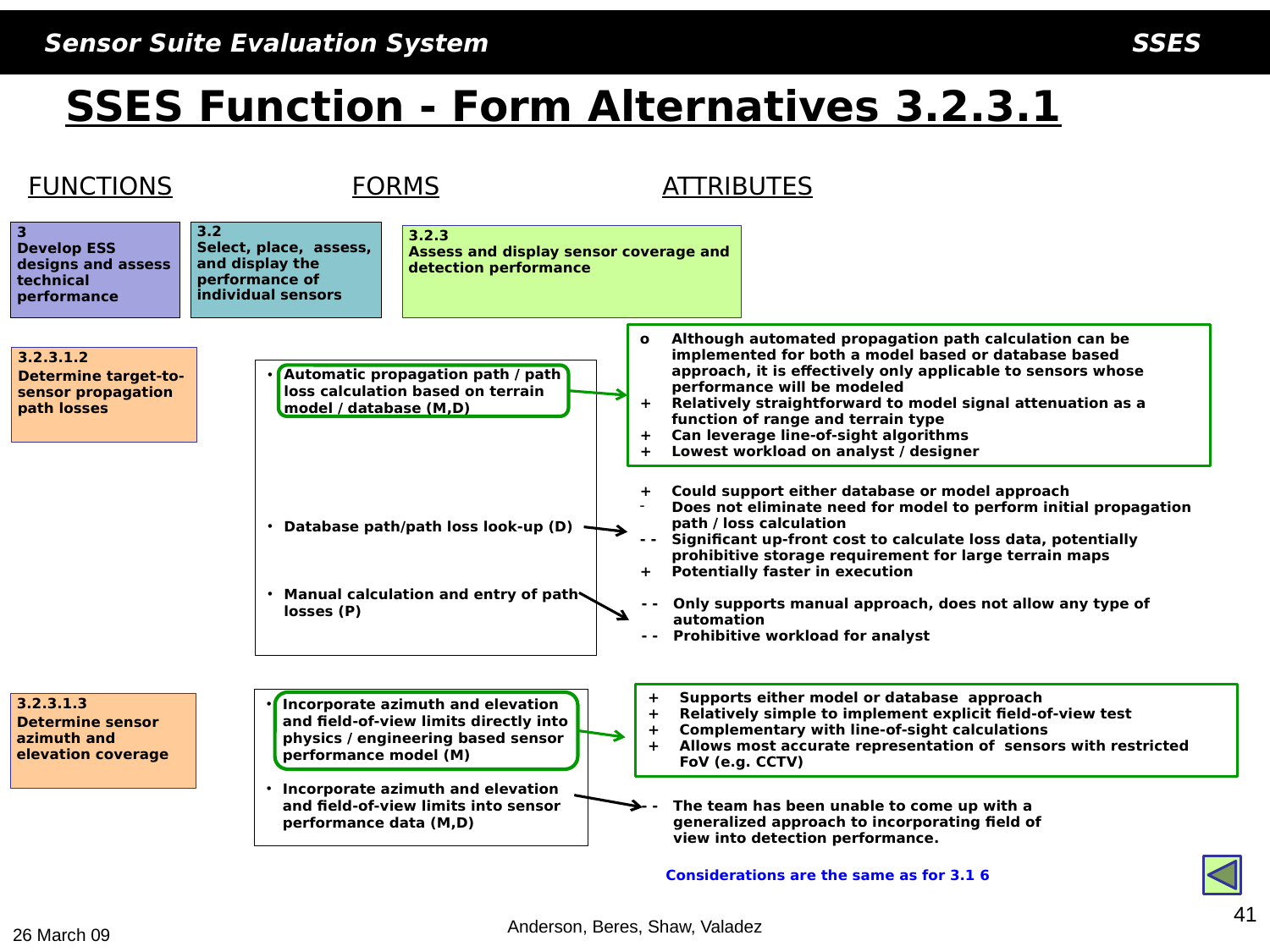

# SSES Function - Form Alternatives 3.2.3.1
FUNCTIONS
FORMS
ATTRIBUTES
3
Develop ESS designs and assess technical performance
3.2
Select, place,  assess, and display the performance of individual sensors
3.2.3
Assess and display sensor coverage and detection performance
o	Although automated propagation path calculation can be implemented for both a model based or database based approach, it is effectively only applicable to sensors whose performance will be modeled
+ 	Relatively straightforward to model signal attenuation as a function of range and terrain type
+	Can leverage line-of-sight algorithms
+	Lowest workload on analyst / designer
3.2.3.1.2
Determine target-to-sensor propagation path losses
Automatic propagation path / path loss calculation based on terrain model / database (M,D)

Database path/path loss look-up (D)

Manual calculation and entry of path losses (P)

+	Could support either database or model approach
Does not eliminate need for model to perform initial propagation path / loss calculation
- - 	Significant up-front cost to calculate loss data, potentially prohibitive storage requirement for large terrain maps
+	Potentially faster in execution
- - 	Only supports manual approach, does not allow any type of automation
- - 	Prohibitive workload for analyst
+	Supports either model or database  approach
+	Relatively simple to implement explicit field-of-view test
+ 	Complementary with line-of-sight calculations
+ 	Allows most accurate representation of  sensors with restricted FoV (e.g. CCTV)
Incorporate azimuth and elevation and field-of-view limits directly into physics / engineering based sensor performance model (M)

Incorporate azimuth and elevation and field-of-view limits into sensor performance data (M,D)

3.2.3.1.3
Determine sensor azimuth and elevation coverage
- -	The team has been unable to come up with a generalized approach to incorporating field of view into detection performance.

Considerations are the same as for 3.1 6
41
Anderson, Beres, Shaw, Valadez
26 March 09